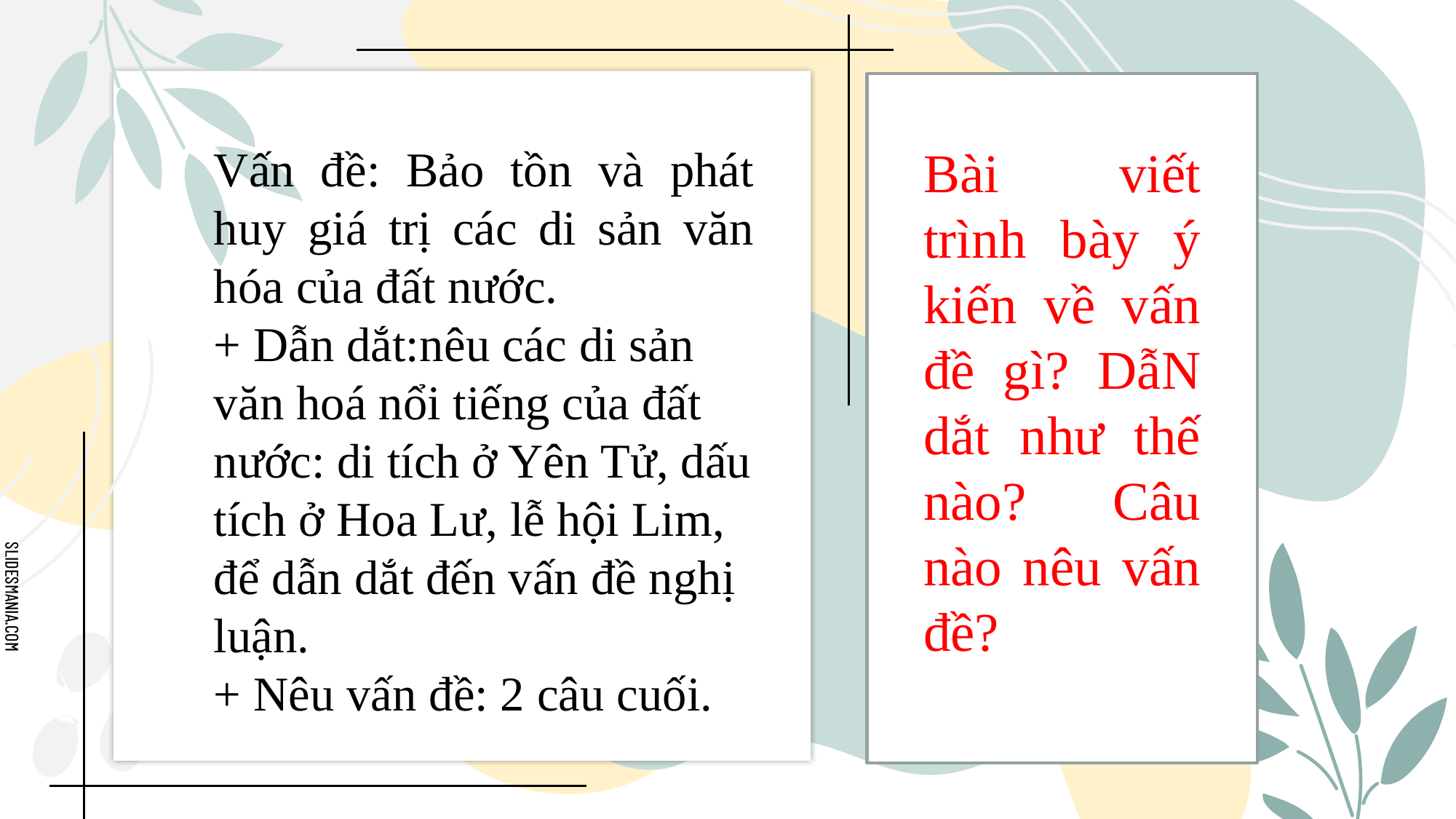

Vấn đề: Bảo tồn và phát huy giá trị các di sản văn hóa của đất nước.
+ Dẫn dắt:nêu các di sản văn hoá nổi tiếng của đất nước: di tích ở Yên Tử, dấu tích ở Hoa Lư, lễ hội Lim, để dẫn dắt đến vấn đề nghị luận.
+ Nêu vấn đề: 2 câu cuối.

Bài viết trình bày ý kiến về vấn đề gì? DẫN dắt như thế nào? Câu nào nêu vấn đề?